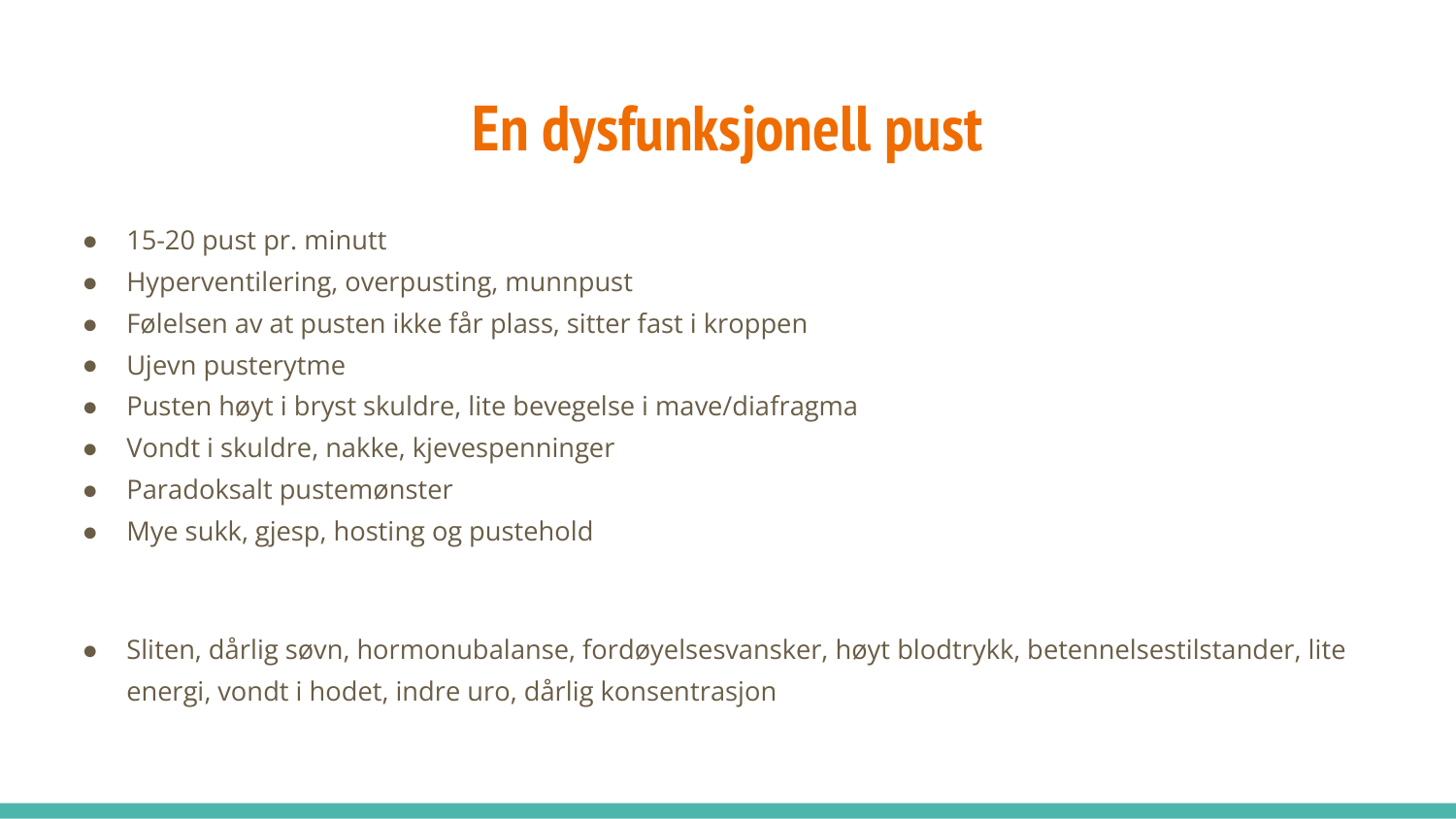

# En dysfunksjonell pust
15-20 pust pr. minutt
Hyperventilering, overpusting, munnpust
Følelsen av at pusten ikke får plass, sitter fast i kroppen
Ujevn pusterytme
Pusten høyt i bryst skuldre, lite bevegelse i mave/diafragma
Vondt i skuldre, nakke, kjevespenninger
Paradoksalt pustemønster
Mye sukk, gjesp, hosting og pustehold

Sliten, dårlig søvn, hormonubalanse, fordøyelsesvansker, høyt blodtrykk, betennelsestilstander, lite energi, vondt i hodet, indre uro, dårlig konsentrasjon